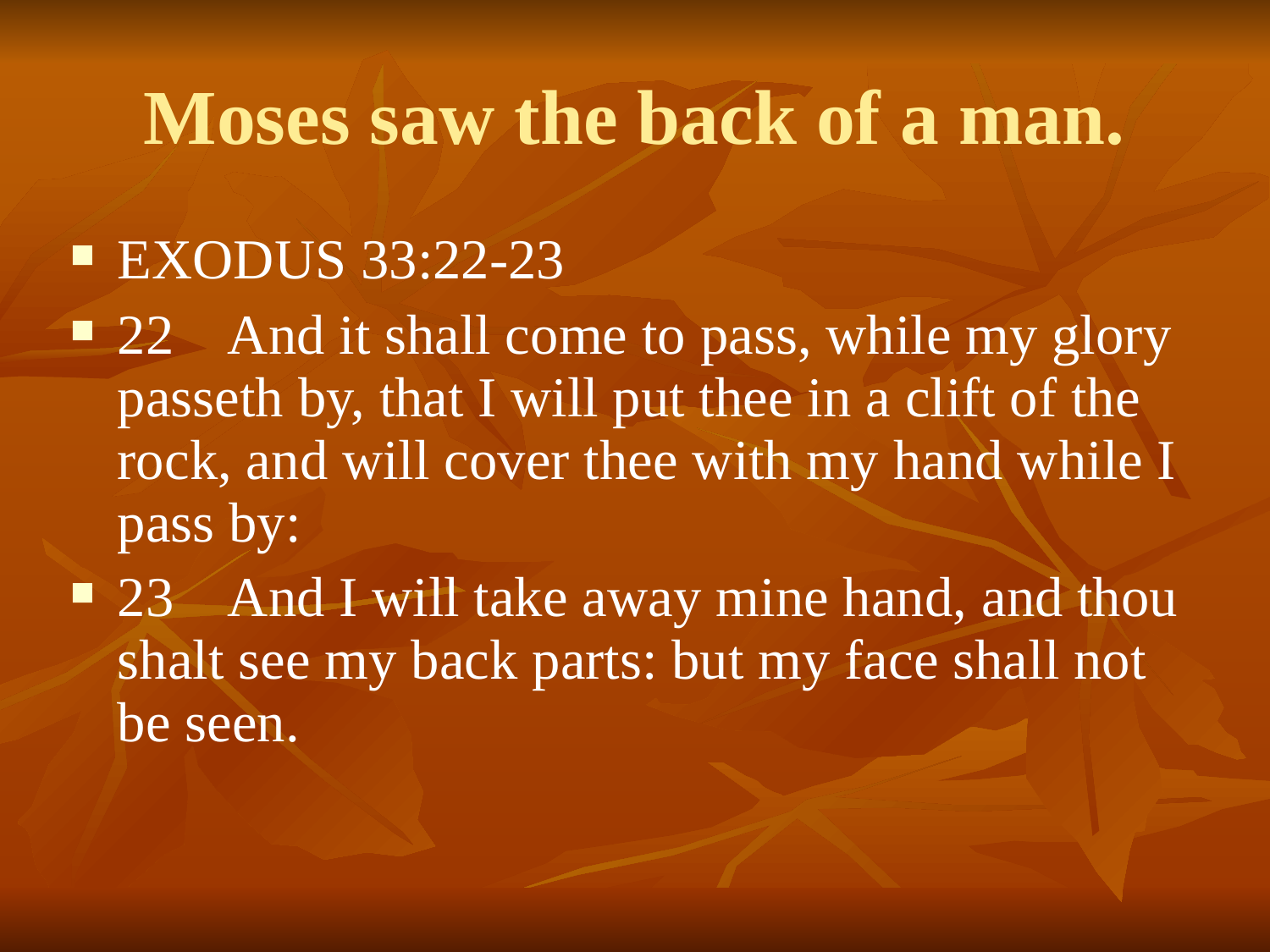

Moses saw the back of a man.
EXODUS 33:22-23
22    And it shall come to pass, while my glory passeth by, that I will put thee in a clift of the rock, and will cover thee with my hand while I pass by:
23    And I will take away mine hand, and thou shalt see my back parts: but my face shall not be seen.